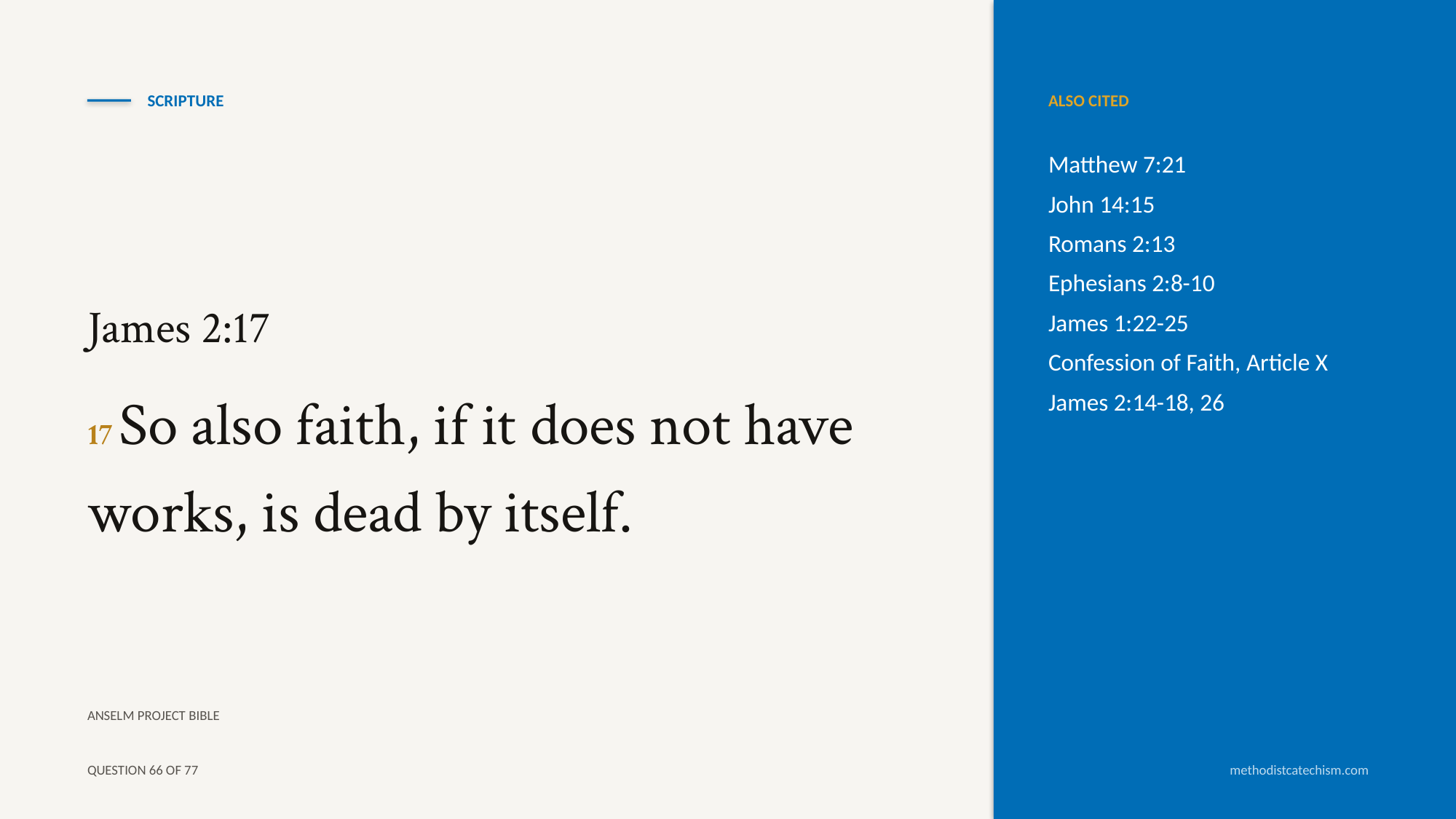

SCRIPTURE
ALSO CITED

Matthew 7:21
John 14:15
Romans 2:13
Ephesians 2:8-10
James 1:22-25
Confession of Faith, Article X
James 2:14-18, 26
James 2:17
17 So also faith, if it does not have works, is dead by itself.
ANSELM PROJECT BIBLE
QUESTION 66 OF 77
methodistcatechism.com